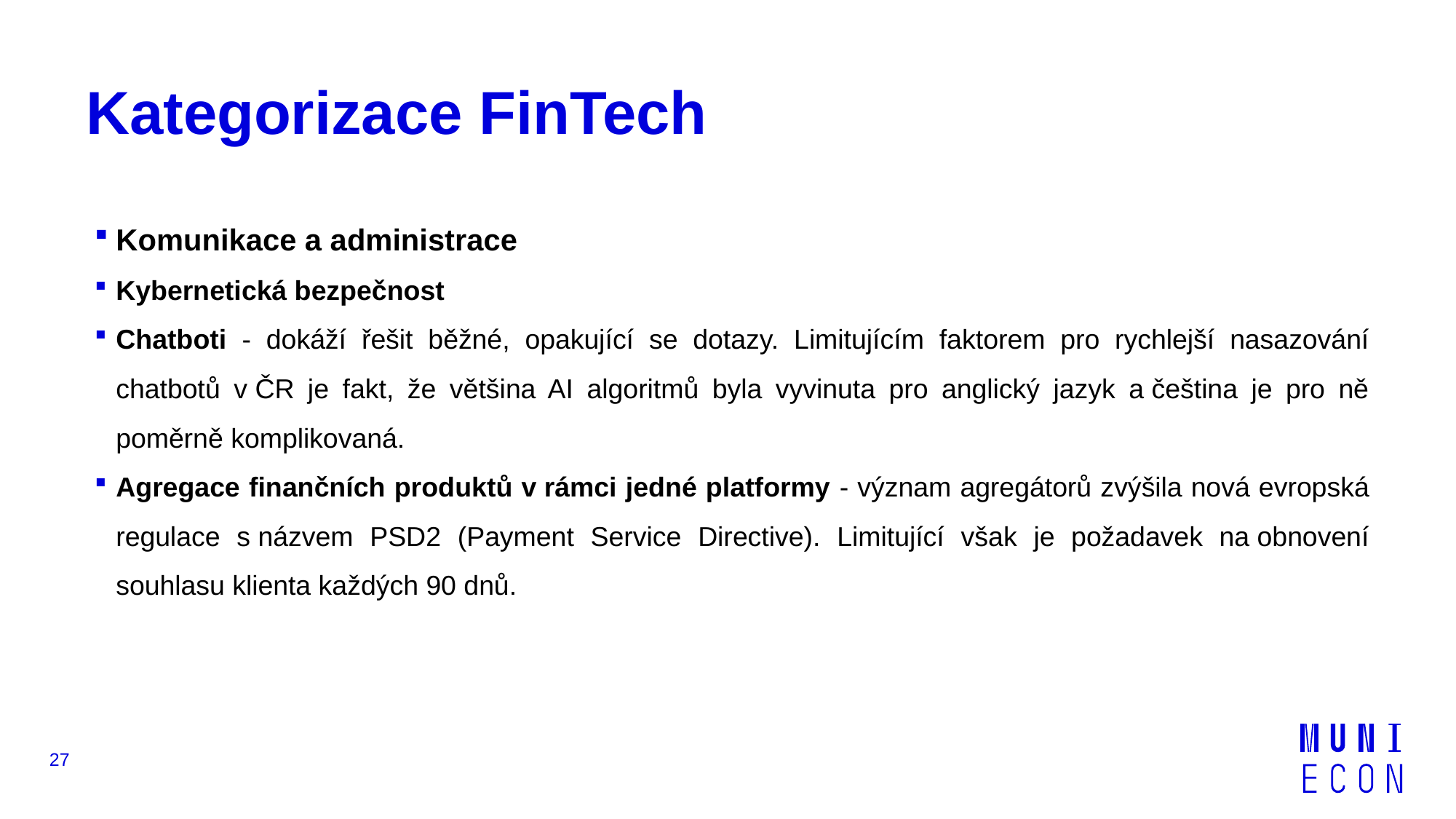

# Kategorizace FinTech
Komunikace a administrace
Kybernetická bezpečnost
Chatboti - dokáží řešit běžné, opakující se dotazy. Limitujícím faktorem pro rychlejší nasazování chatbotů v ČR je fakt, že většina AI algoritmů byla vyvinuta pro anglický jazyk a čeština je pro ně poměrně komplikovaná.
Agregace finančních produktů v rámci jedné platformy - význam agregátorů zvýšila nová evropská regulace s názvem PSD2 (Payment Service Directive). Limitující však je požadavek na obnovení souhlasu klienta každých 90 dnů.
27